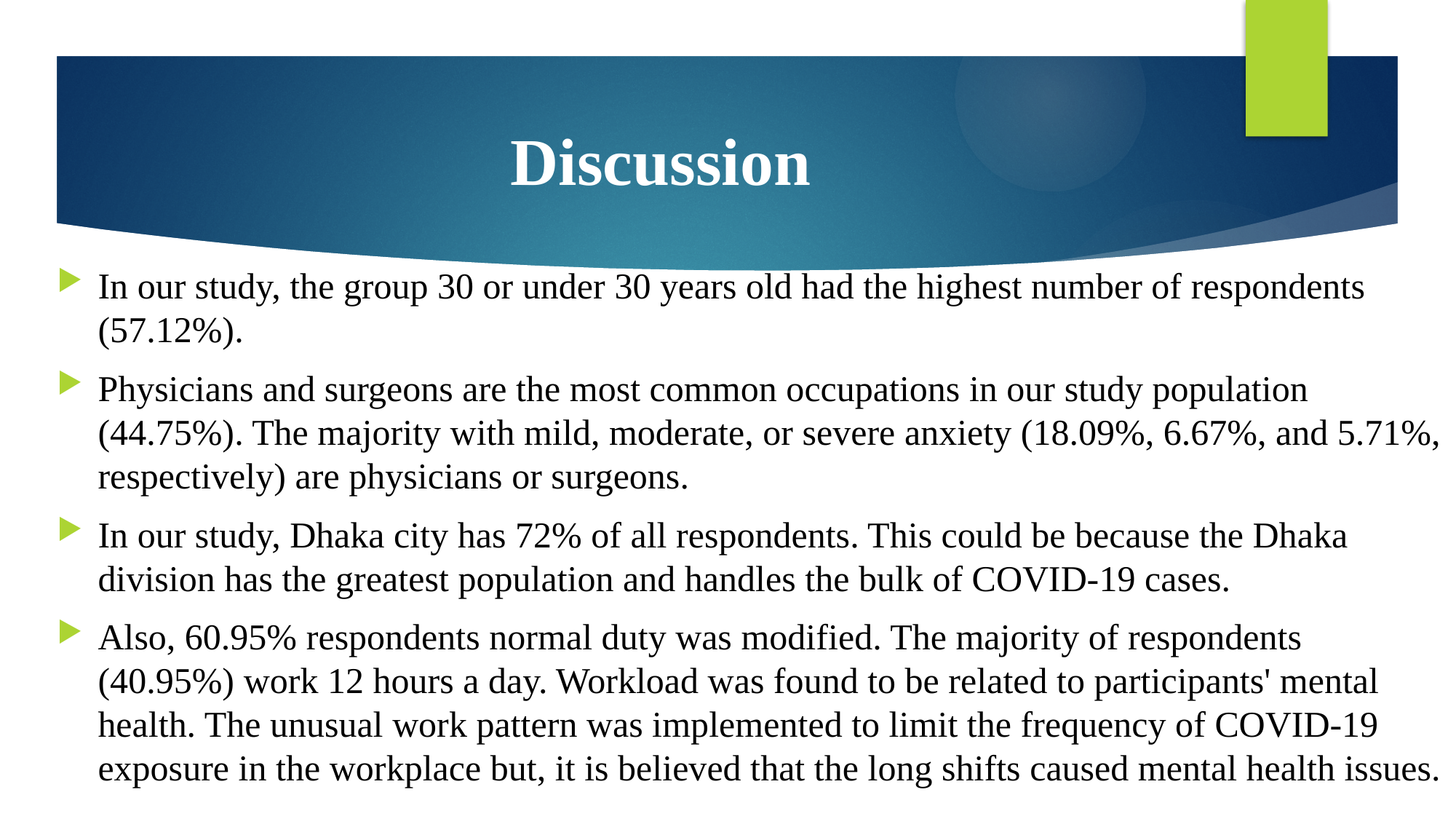

# Discussion
In our study, the group 30 or under 30 years old had the highest number of respondents (57.12%).
Physicians and surgeons are the most common occupations in our study population (44.75%). The majority with mild, moderate, or severe anxiety (18.09%, 6.67%, and 5.71%, respectively) are physicians or surgeons.
In our study, Dhaka city has 72% of all respondents. This could be because the Dhaka division has the greatest population and handles the bulk of COVID-19 cases.
Also, 60.95% respondents normal duty was modified. The majority of respondents (40.95%) work 12 hours a day. Workload was found to be related to participants' mental health. The unusual work pattern was implemented to limit the frequency of COVID-19 exposure in the workplace but, it is believed that the long shifts caused mental health issues.